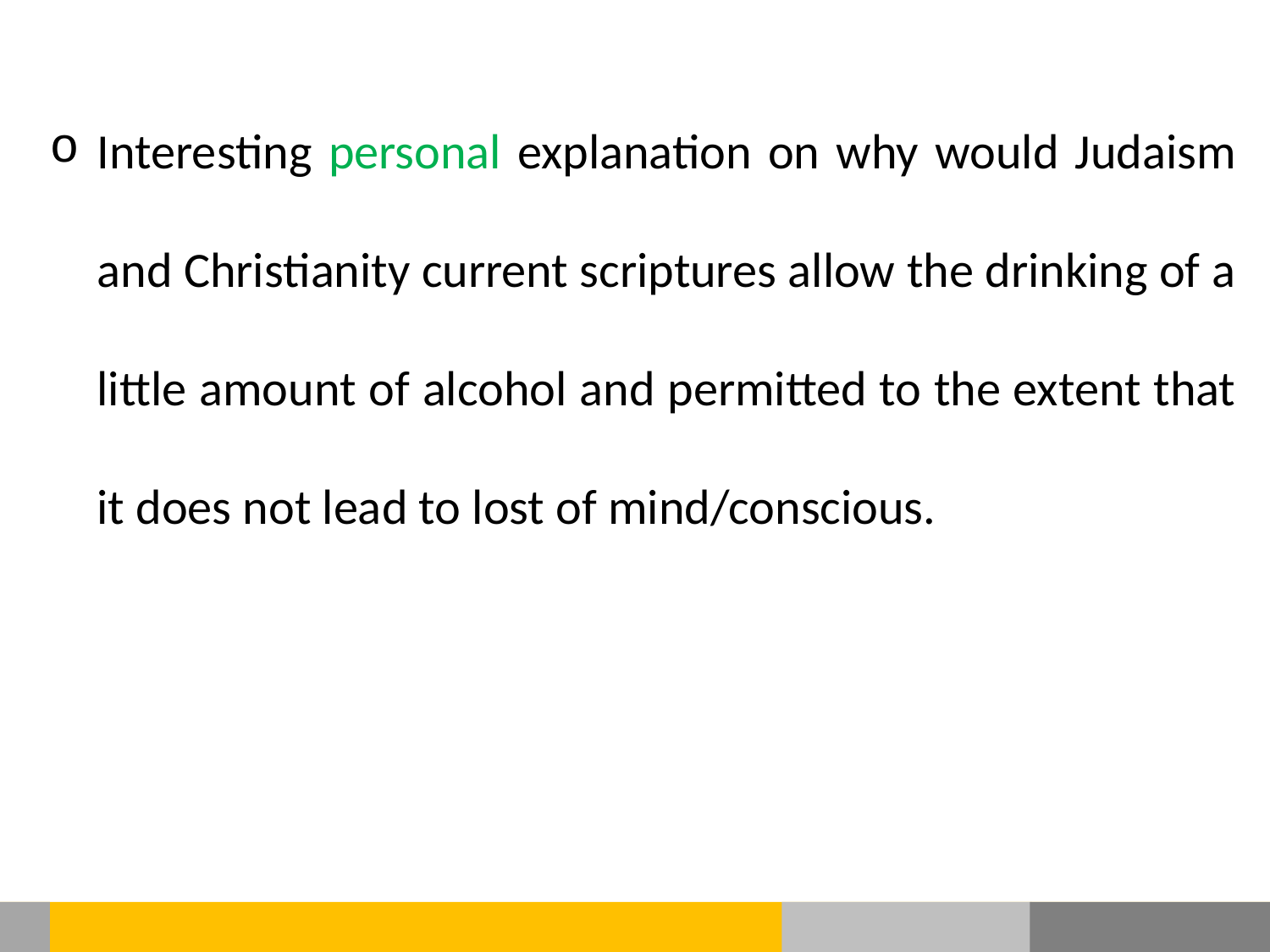

Interesting personal explanation on why would Judaism and Christianity current scriptures allow the drinking of a little amount of alcohol and permitted to the extent that it does not lead to lost of mind/conscious.